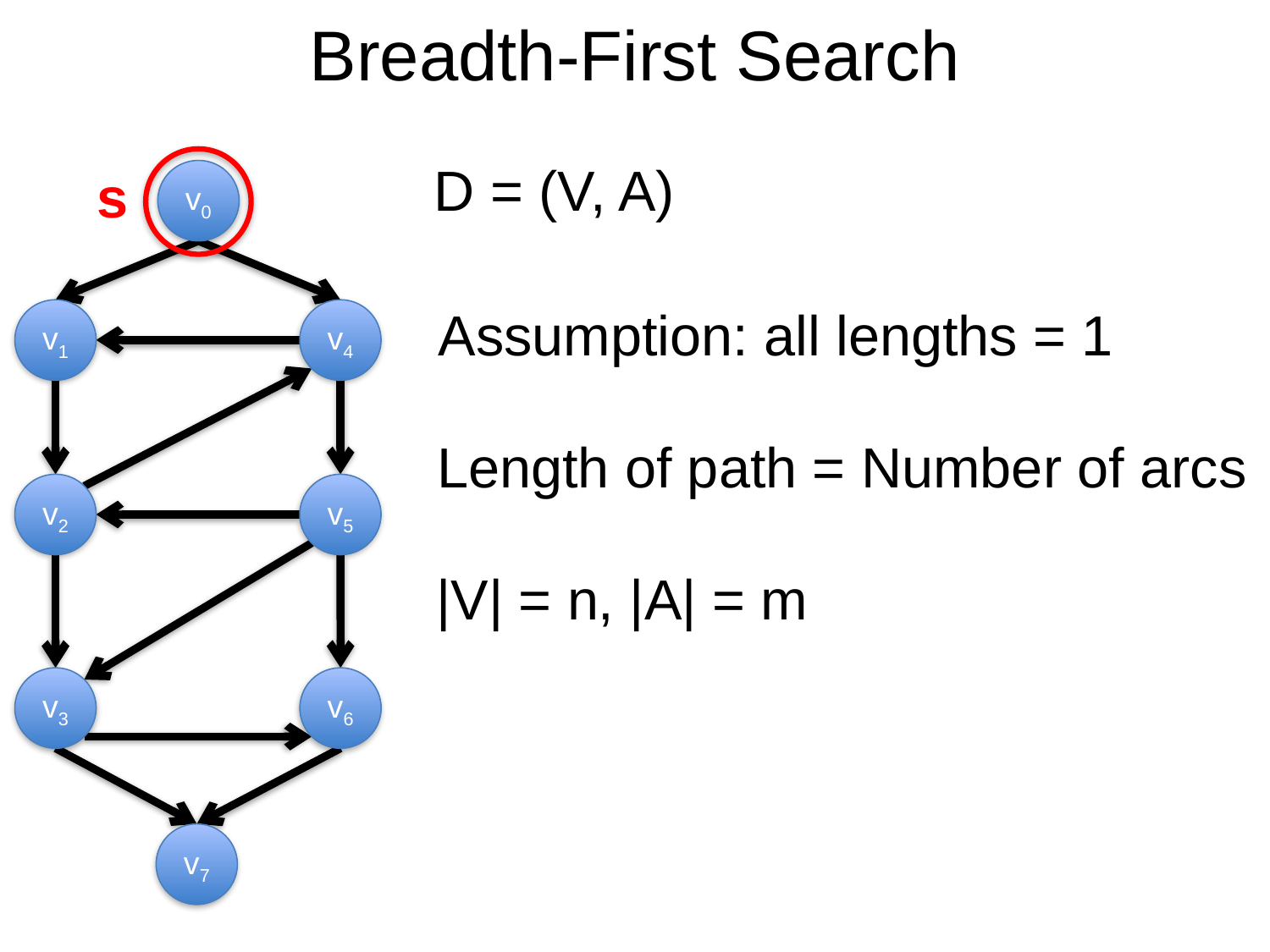

# Breadth-First Search

D = (V, A)
s
v0
Assumption: all lengths = 1
v1
v4
Length of path = Number of arcs
v2
v5
|V| = n, |A| = m
v3
v6
v7